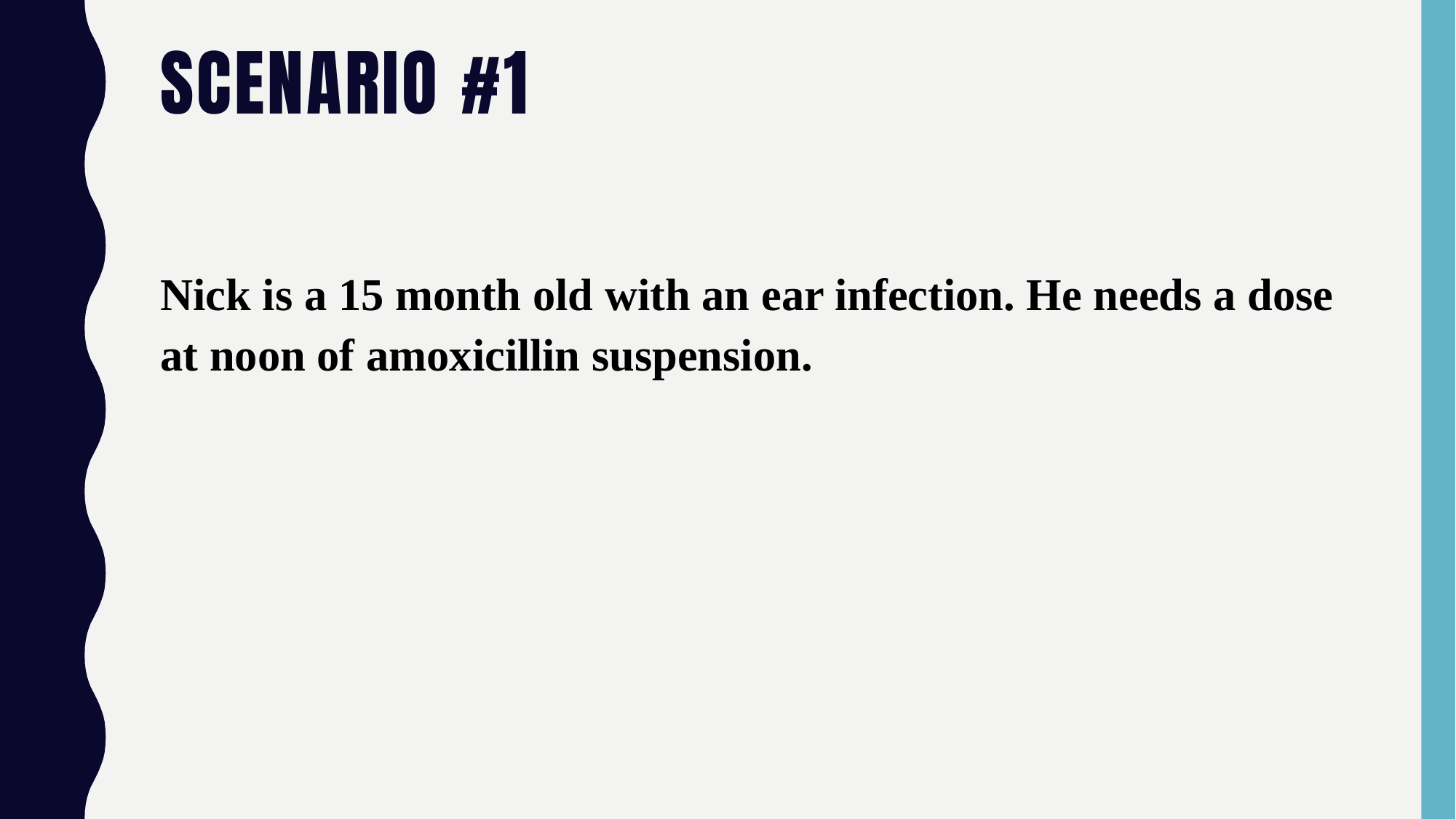

# Scenario #1

Nick is a 15 month old with an ear infection. He needs a dose at noon of amoxicillin suspension.